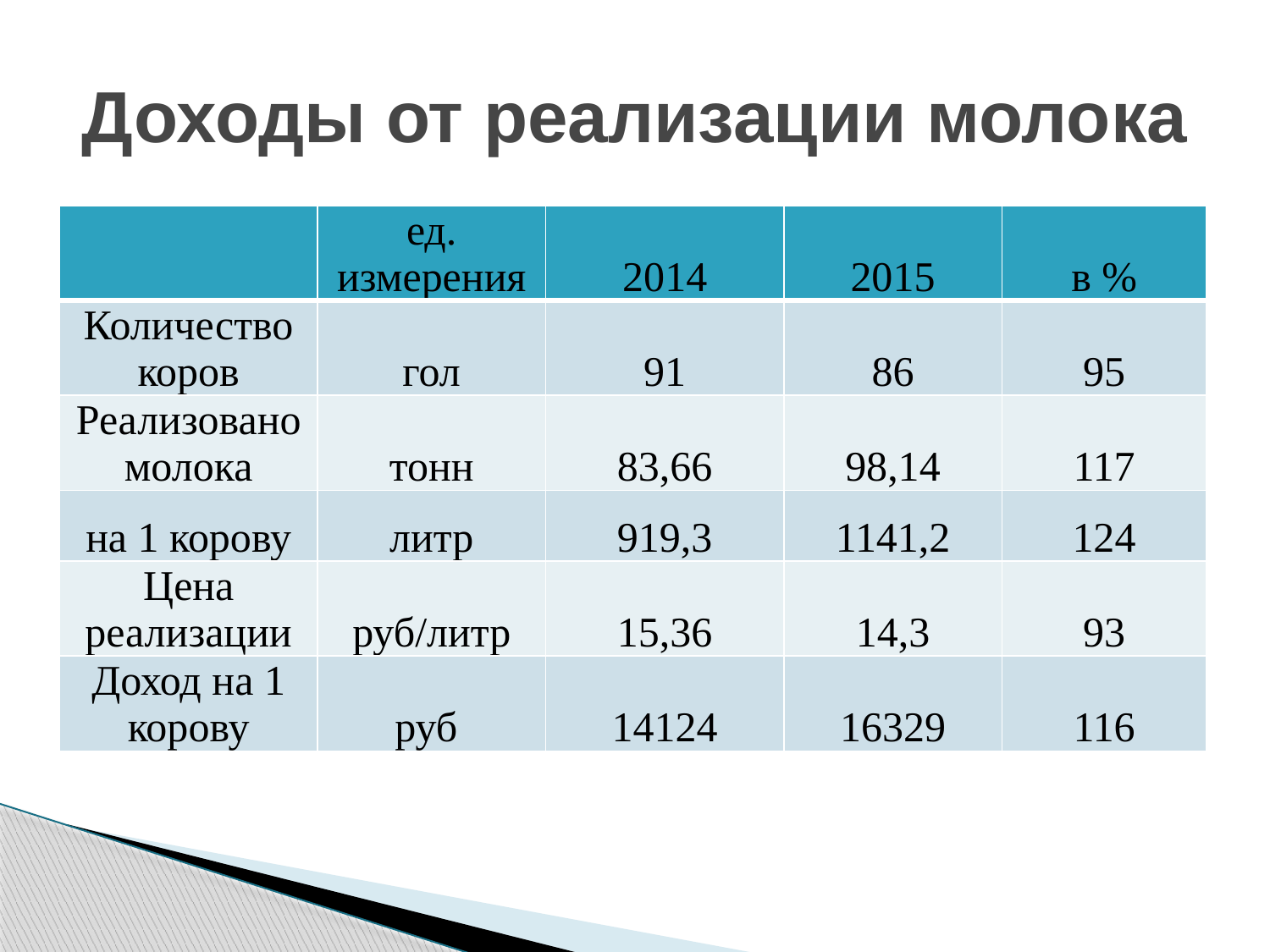

# Доходы от реализации молока
|  | ед. измерения | 2014 | 2015 | в % |
| --- | --- | --- | --- | --- |
| Количество коров | гол | 91 | 86 | 95 |
| Реализовано молока | тонн | 83,66 | 98,14 | 117 |
| на 1 корову | литр | 919,3 | 1141,2 | 124 |
| Цена реализации | руб/литр | 15,36 | 14,3 | 93 |
| Доход на 1 корову | руб | 14124 | 16329 | 116 |